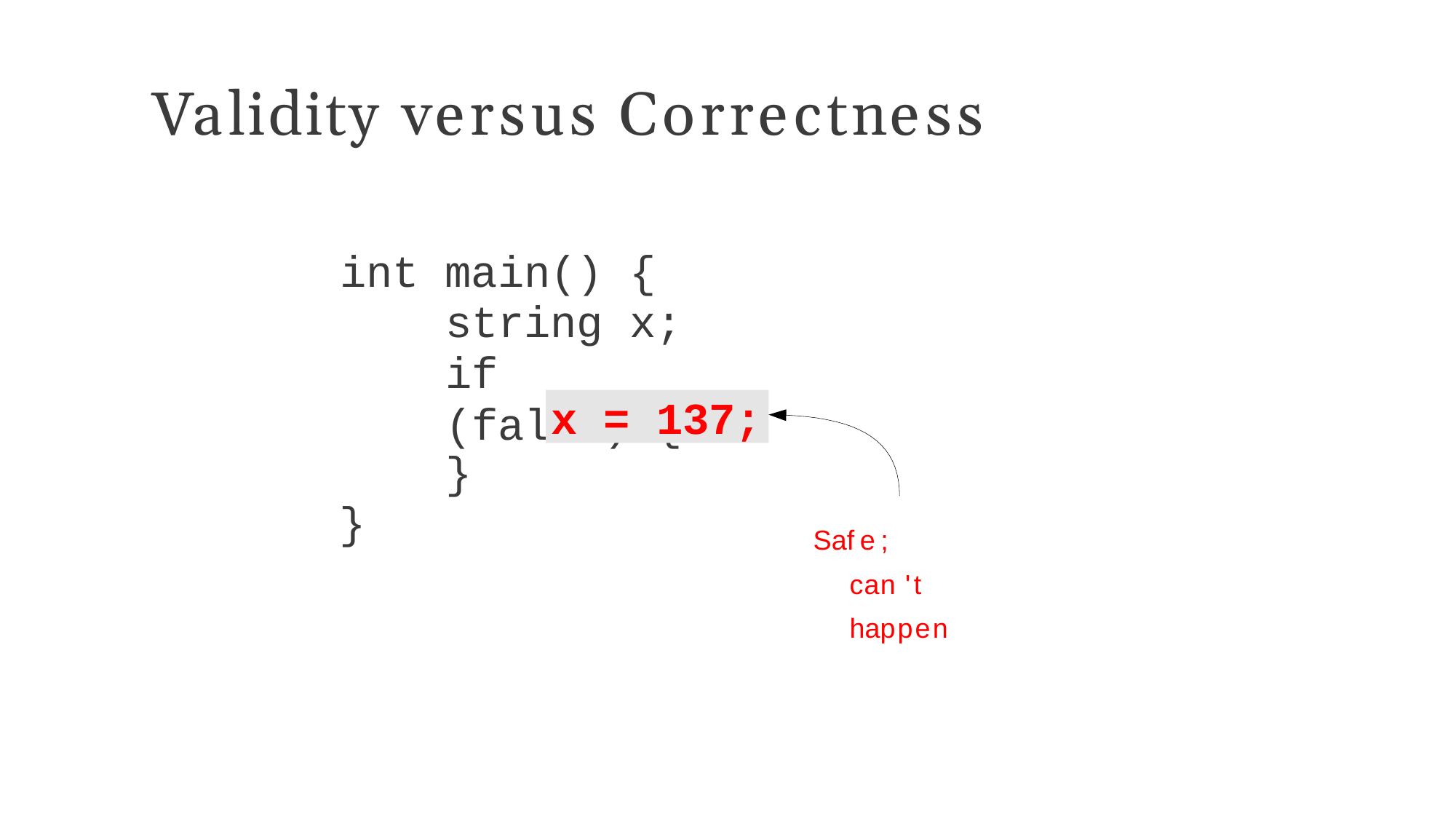

# Validity versus Correctness
int main() {
string x;
if	(false) {
x = 137;

}
}
Safe;	can't happen